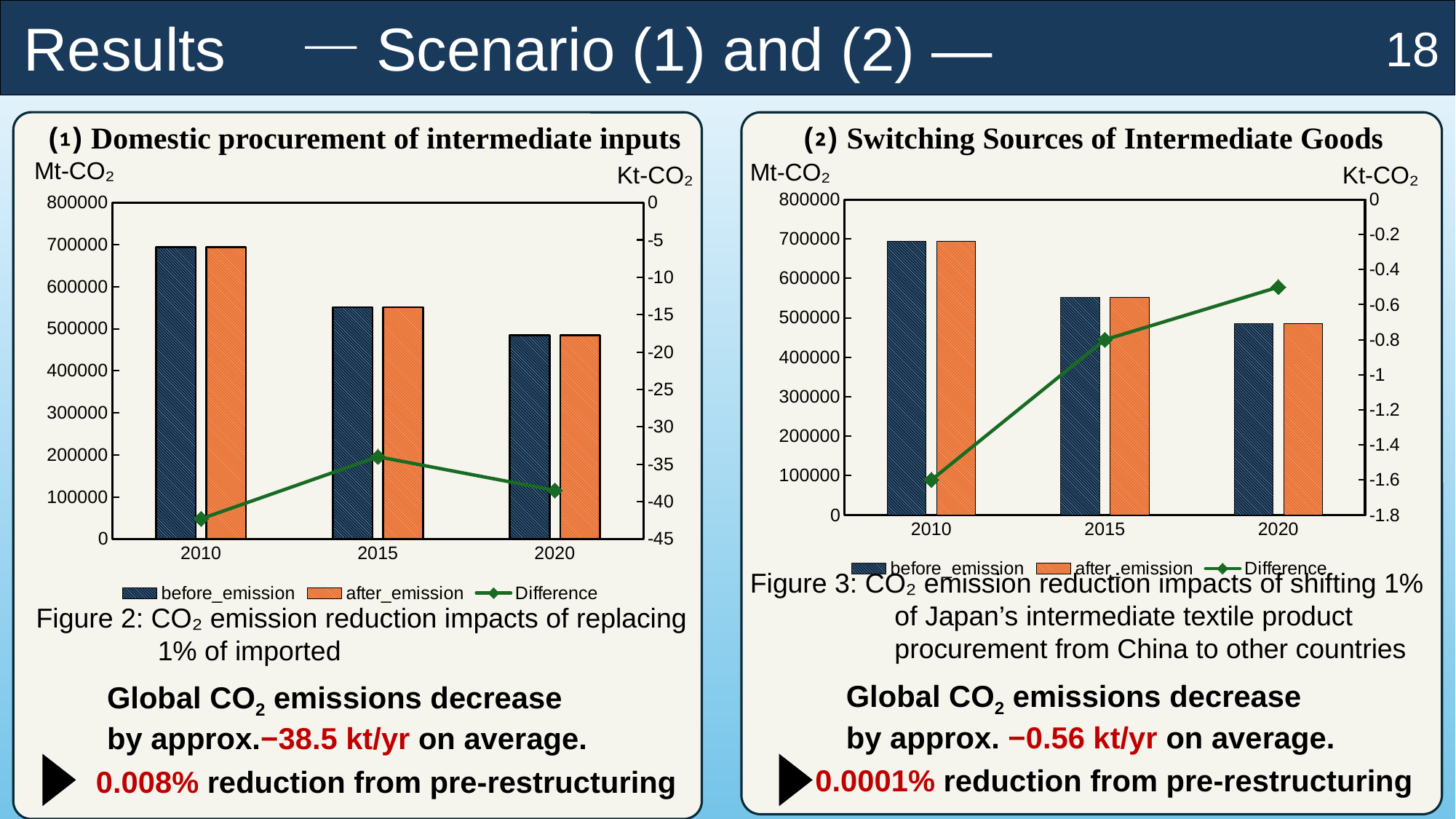

Results　―Scenario (1) and (2) ―
18

⑴ Domestic procurement of intermediate inputs
⑵ Switching Sources of Intermediate Goods
Mt-CO₂
Mt-CO₂
Kt-CO₂
Kt-CO₂

### Chart

| Category | before_emission | after_emission | Difference |
|---|---|---|---|
| 2010 | 693988.0 | 693986.0 | -1.6 |
| 2015 | 551267.0 | 551267.0 | -0.8 |
| 2020 | 484918.0 | 484917.0 | -0.5 |

### Chart

| Category | before_emission | after_emission | Difference |
|---|---|---|---|
| 2010 | 693990.0 | 693950.0 | -42.3 |
| 2015 | 551270.0 | 551230.0 | -34.0 |
| 2020 | 484920.0 | 484880.0 | -38.5 |
Figure 3: CO₂ emission reduction impacts of shifting 1%
                   of Japan’s intermediate textile product
                   procurement from China to other countries
Figure 2: CO₂ emission reduction impacts of replacing
　　　　 1% of imported
Global CO2 emissions decrease
by approx. −0.56 kt/yr on average.
Global CO2 emissions decrease
by approx.−38.5 kt/yr on average.
0.0001% reduction from pre-restructuring
 0.008% reduction from pre-restructuring